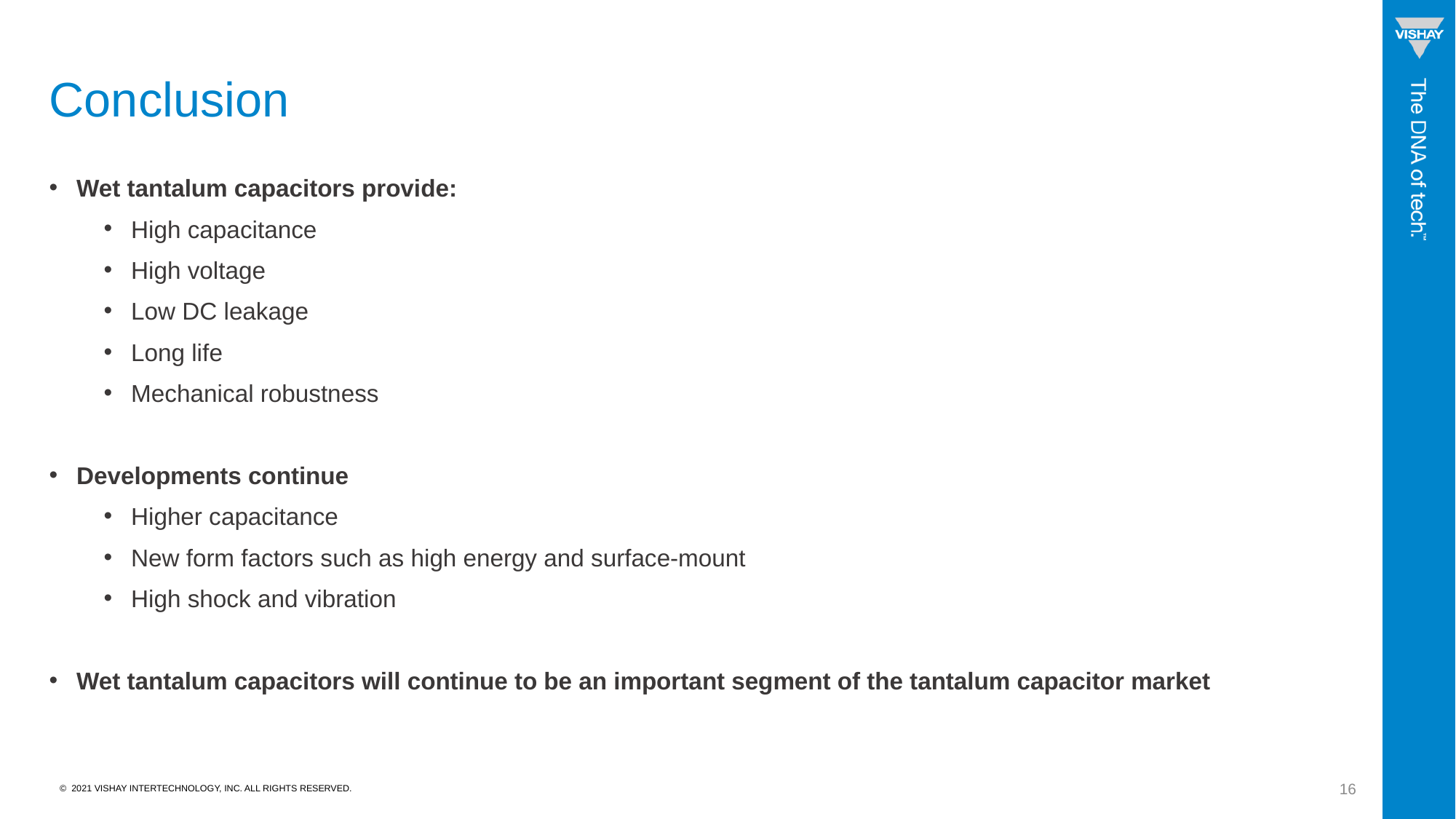

Conclusion
Wet tantalum capacitors provide:
High capacitance
High voltage
Low DC leakage
Long life
Mechanical robustness

Developments continue
Higher capacitance
New form factors such as high energy and surface-mount
High shock and vibration

Wet tantalum capacitors will continue to be an important segment of the tantalum capacitor market

16